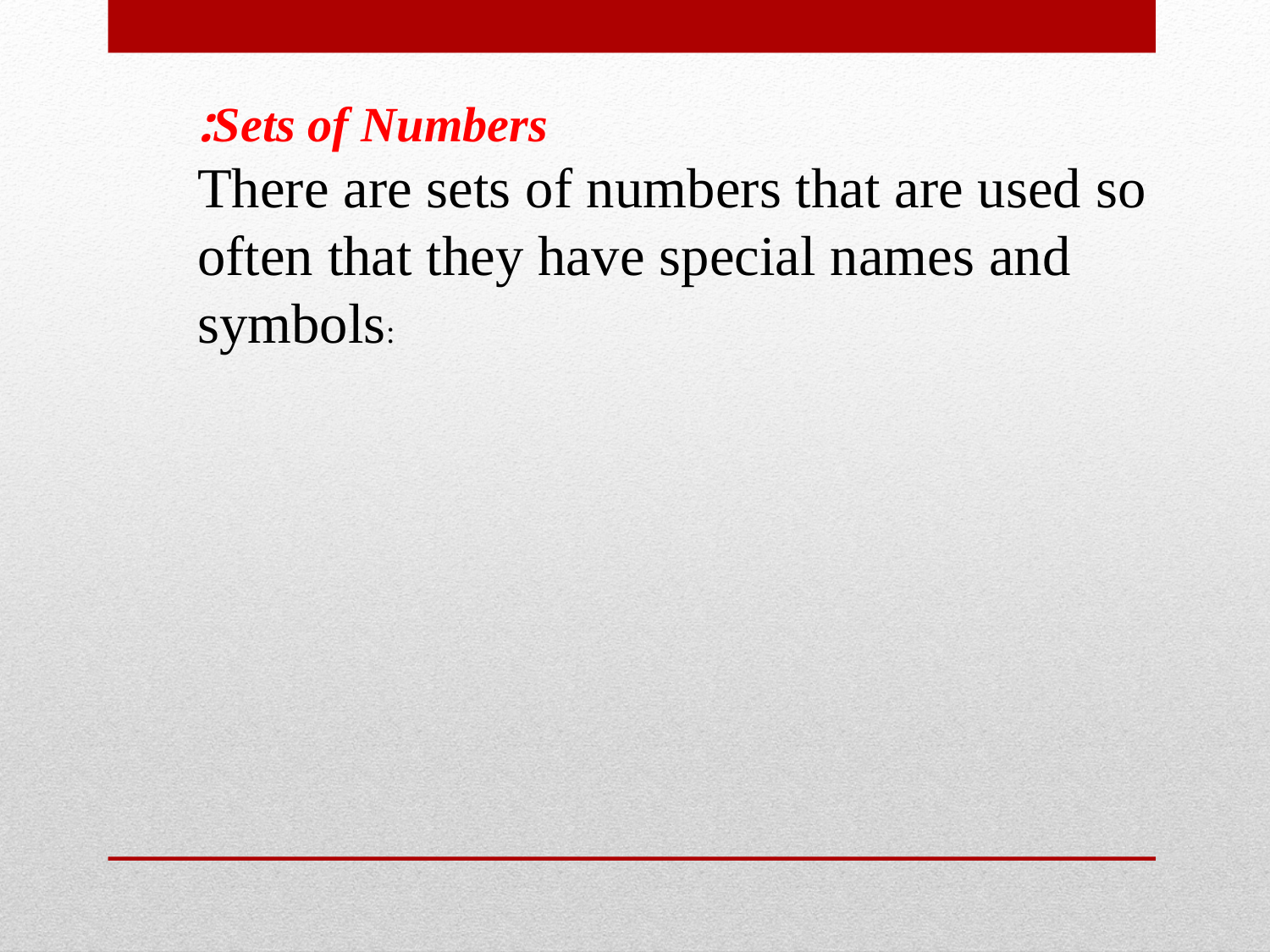

Sets of Numbers:
There are sets of numbers that are used so often that they have special names and symbols: